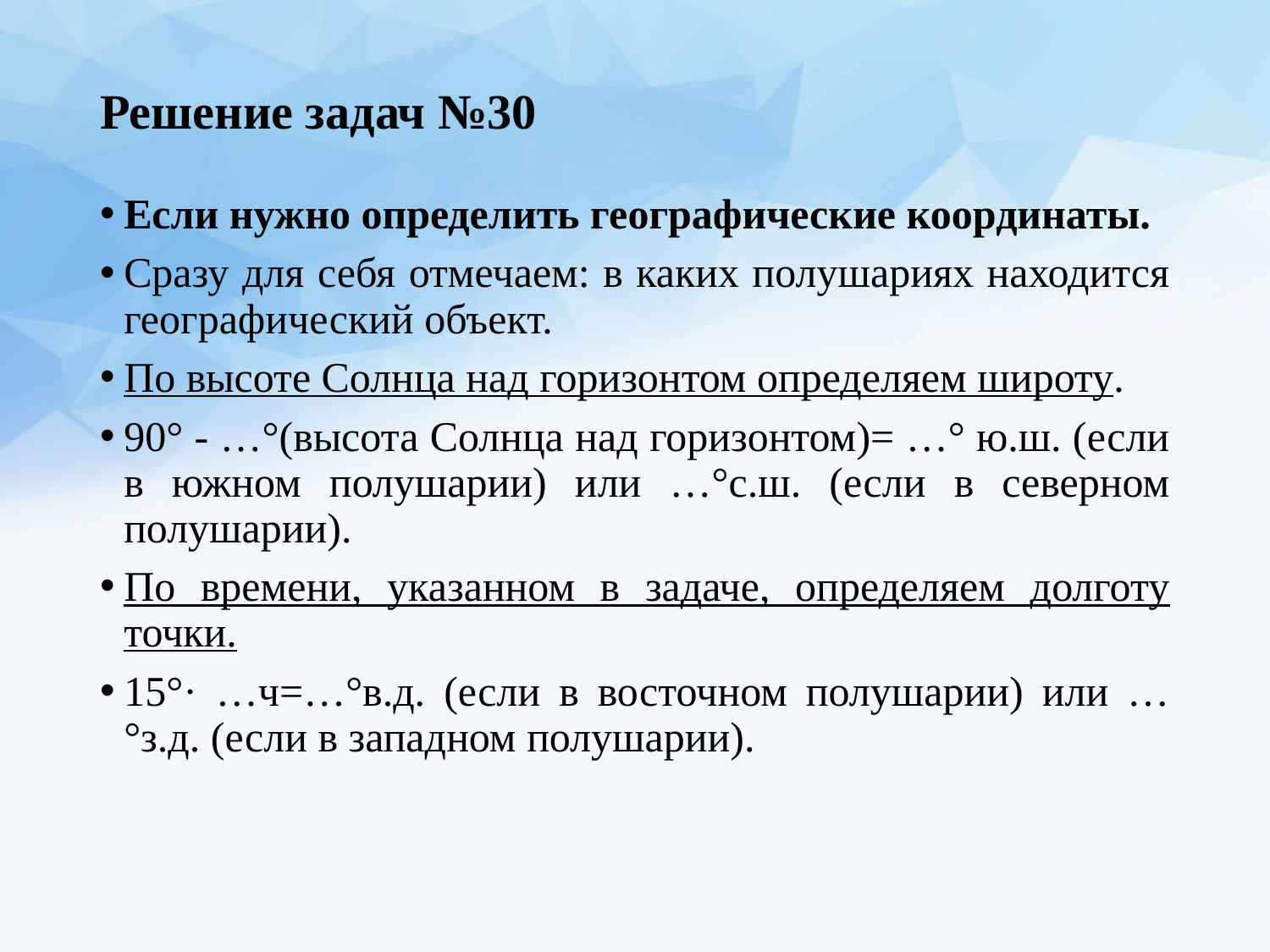

# Решение задач №30
Если нужно определить географические координаты.
Сразу для себя отмечаем: в каких полушариях находится географический объект.
По высоте Солнца над горизонтом определяем широту.
90° - …°(высота Солнца над горизонтом)= …° ю.ш. (если в южном полушарии) или …°с.ш. (если в северном полушарии).
По времени, указанном в задаче, определяем долготу точки.
15°· …ч=…°в.д. (если в восточном полушарии) или …°з.д. (если в западном полушарии).